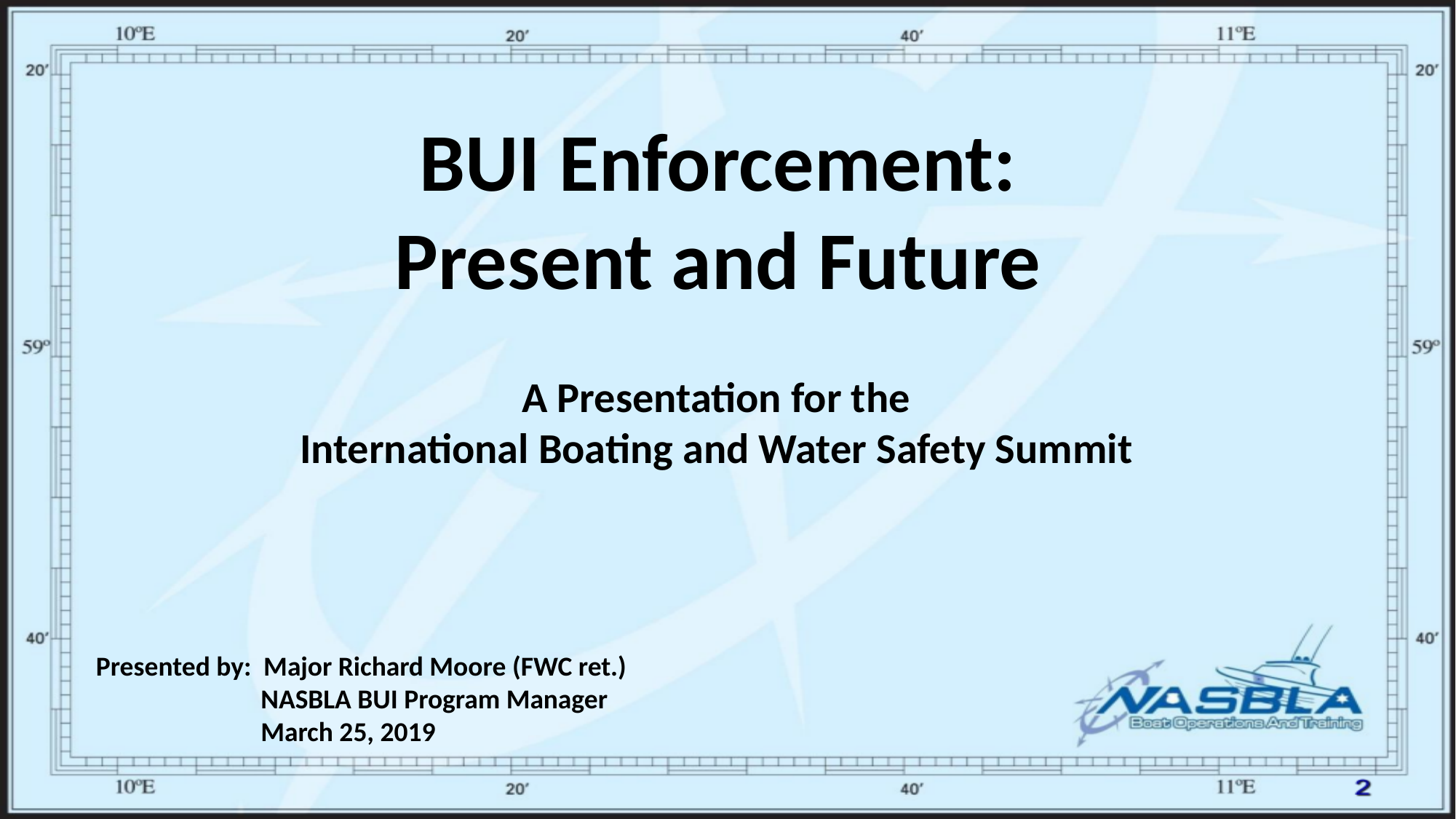

BUI Enforcement:
Present and Future
A Presentation for the
International Boating and Water Safety Summit
Presented by:  Major Richard Moore (FWC ret.)
	         NASBLA BUI Program Manager
	         March 25, 2019